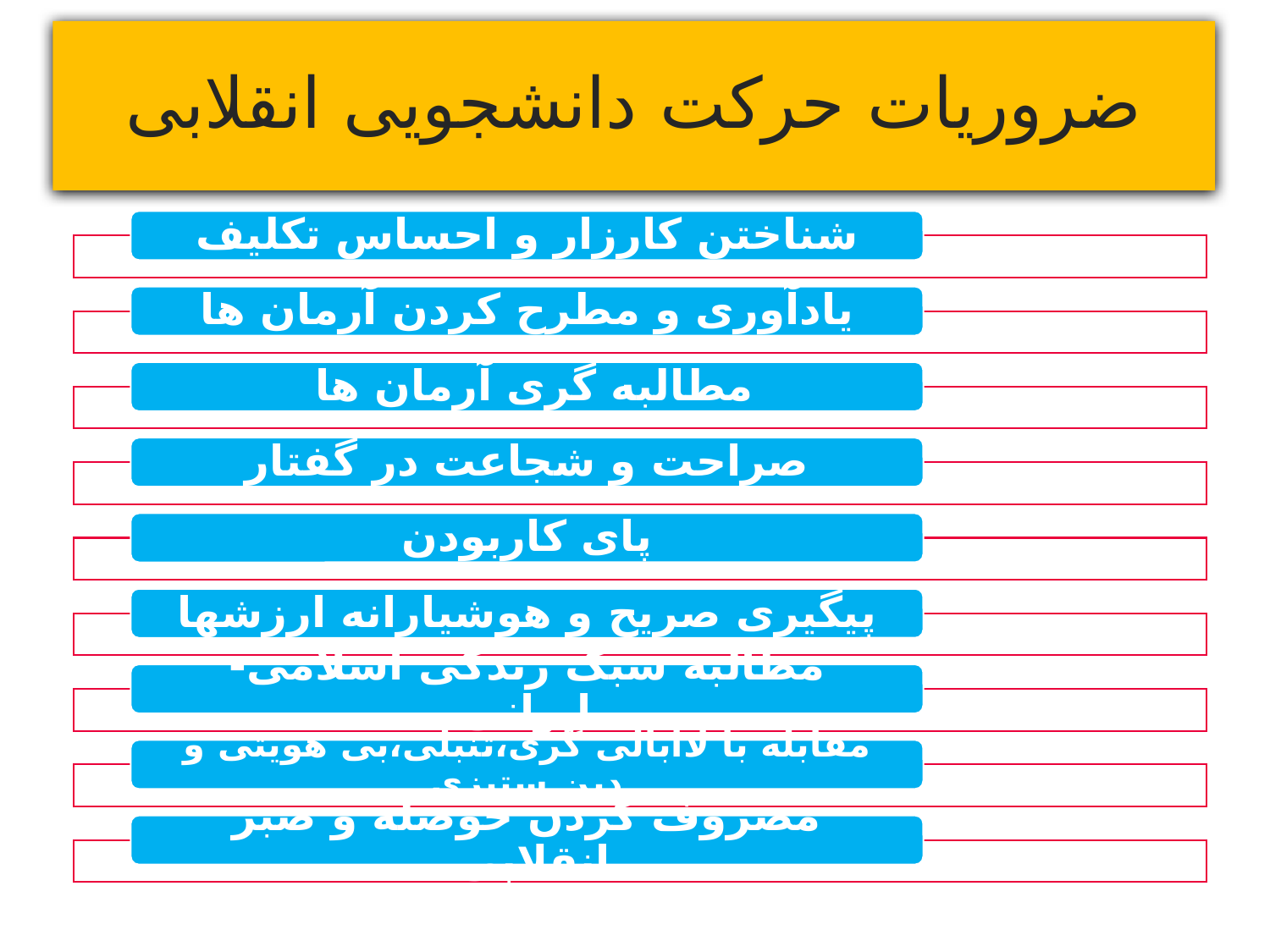

# ضروریات حرکت دانشجویی انقلابی
شناختن کارزار و احساس تکلیف
یادآوری و مطرح کردن آرمان ها
مطالبه گری آرمان ها
صراحت و شجاعت در گفتار
پای کاربودن
پیگیری صریح و هوشیارانه ارزشها
مطالبه سبک زندگی اسلامی- ایرانی
مقابله با لاابالی گری،تنبلی،بی هویتی و دین ستیزی
مصروف کردن حوصله و صبر انقلابی